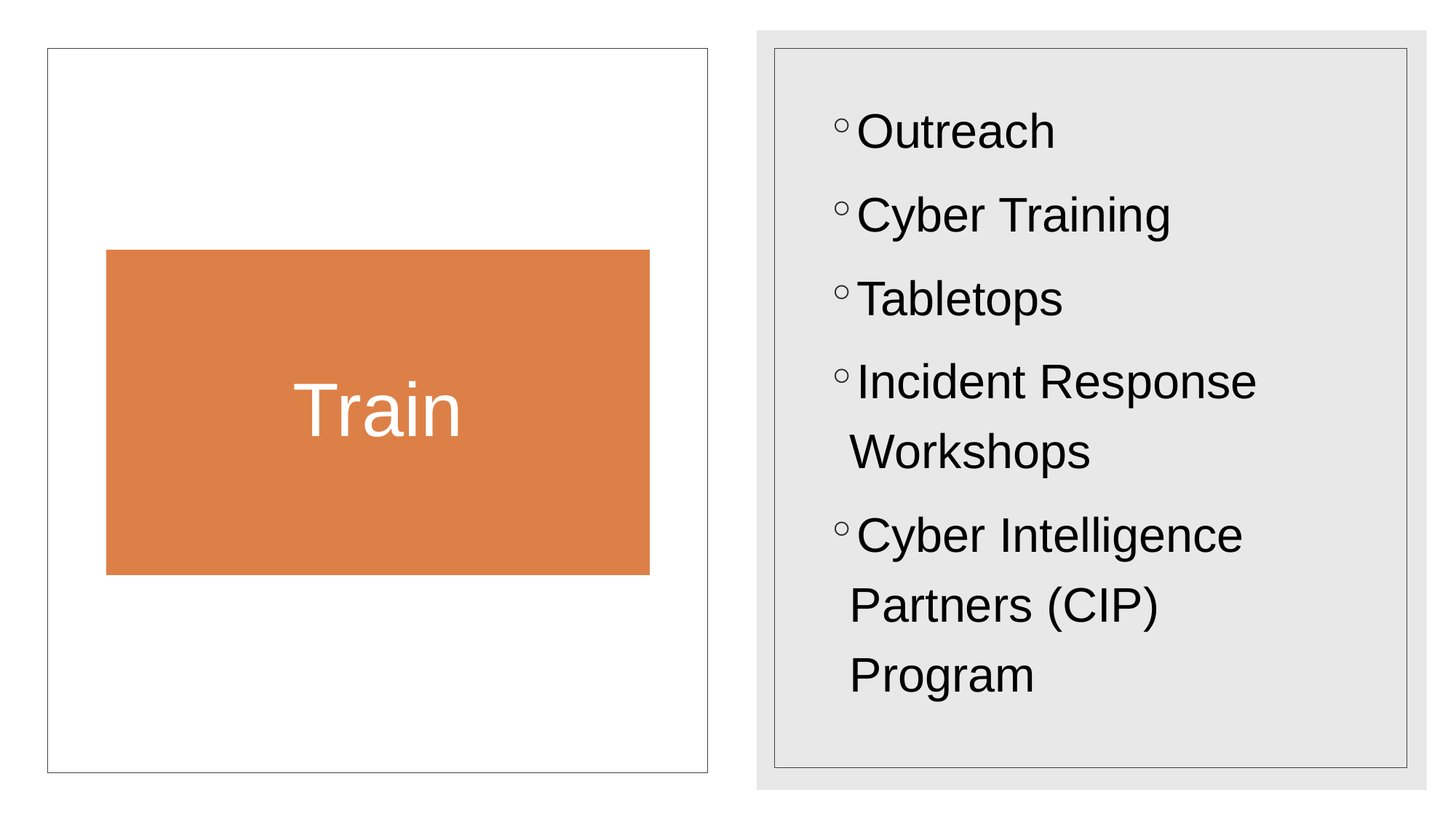

Outreach
Cyber Training
Tabletops
Incident Response Workshops
Cyber Intelligence Partners (CIP) Program

Train